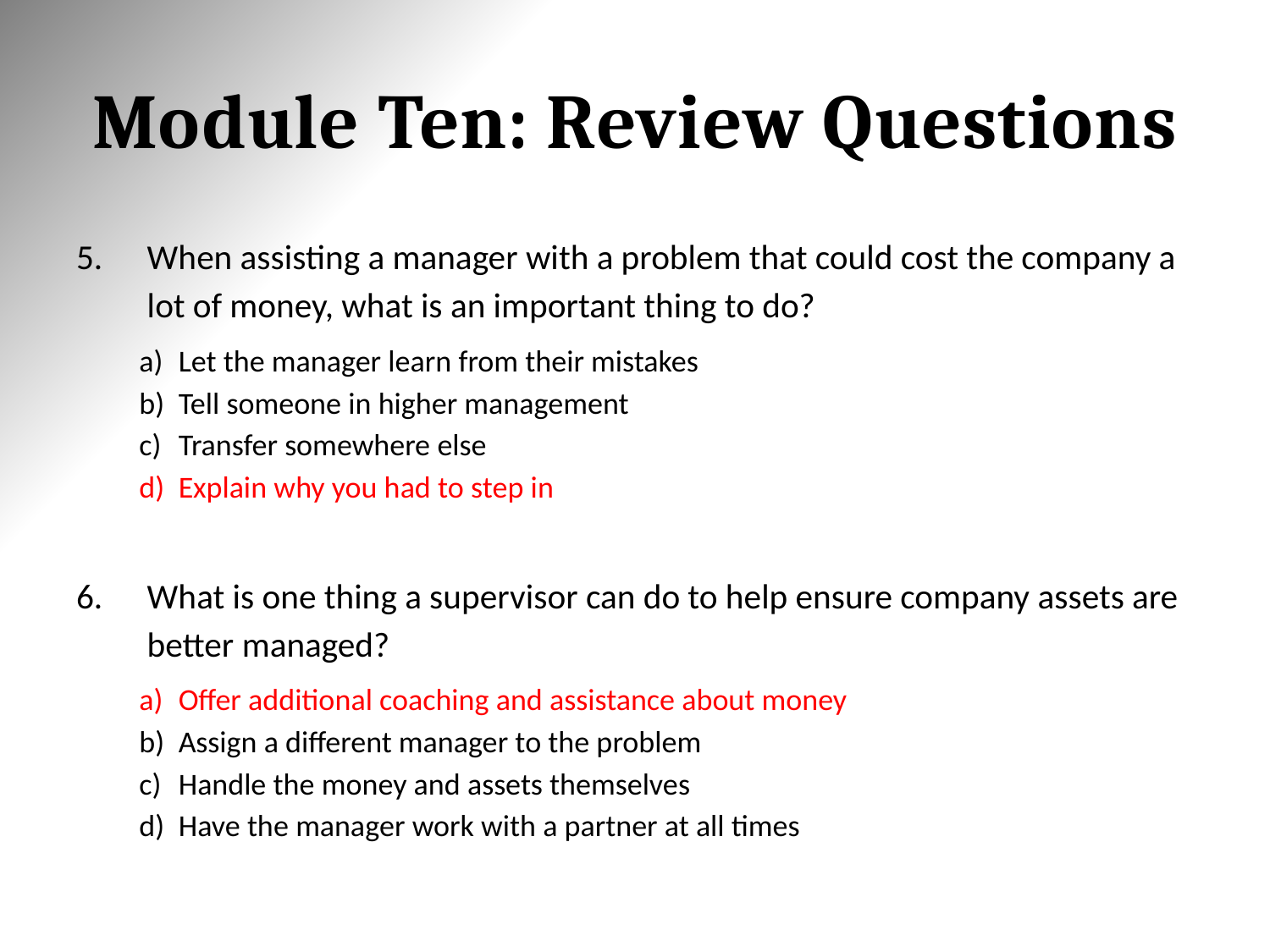

# Module Ten: Review Questions
When assisting a manager with a problem that could cost the company a lot of money, what is an important thing to do?
Let the manager learn from their mistakes
Tell someone in higher management
Transfer somewhere else
Explain why you had to step in

What is one thing a supervisor can do to help ensure company assets are better managed?
Offer additional coaching and assistance about money
Assign a different manager to the problem
Handle the money and assets themselves
Have the manager work with a partner at all times